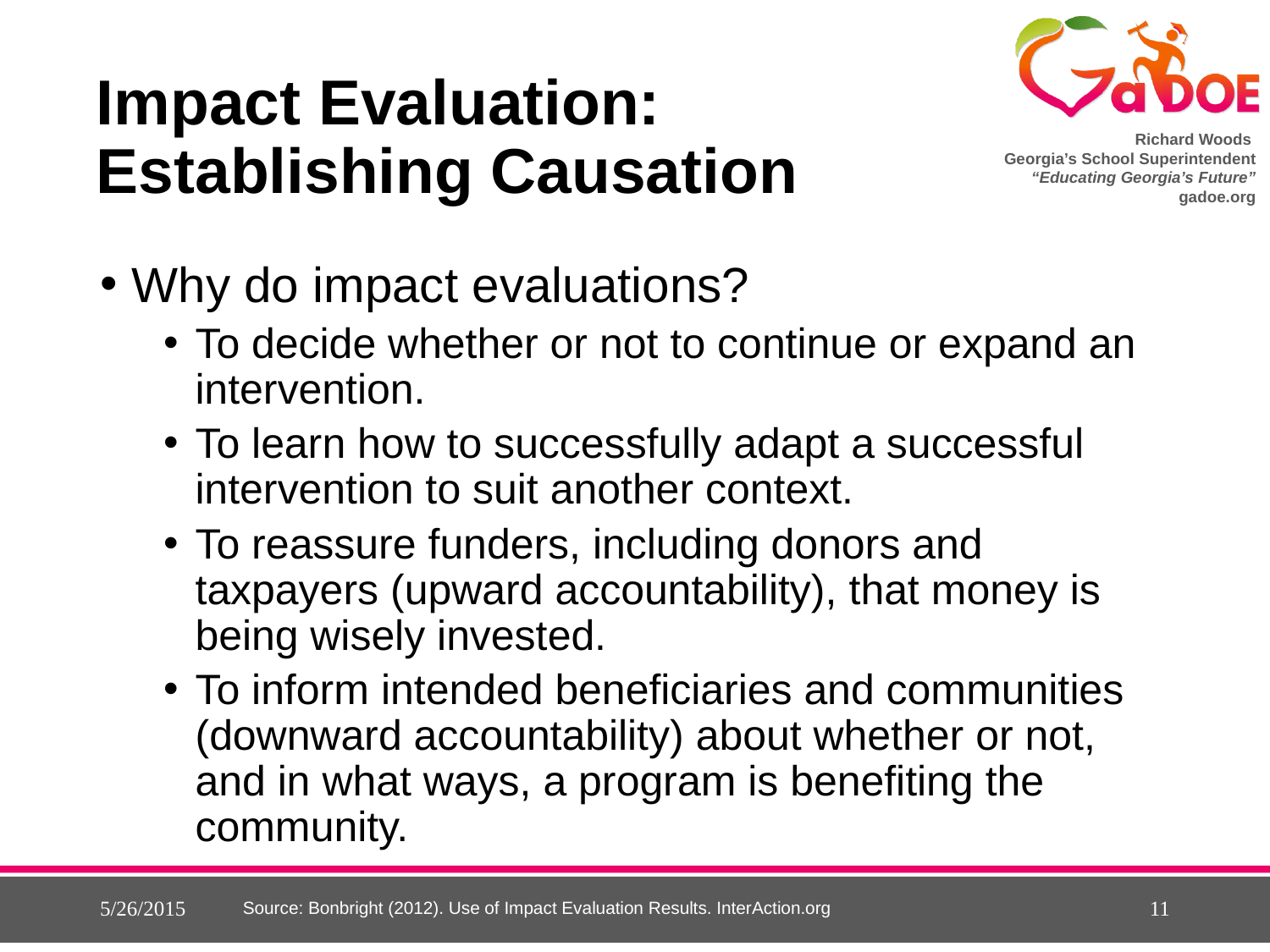

# Impact Evaluation: Establishing Causation
Why do impact evaluations?
To decide whether or not to continue or expand an intervention.
To learn how to successfully adapt a successful intervention to suit another context.
To reassure funders, including donors and taxpayers (upward accountability), that money is being wisely invested.
To inform intended beneficiaries and communities (downward accountability) about whether or not, and in what ways, a program is benefiting the community.
5/26/2015
11
Source: Bonbright (2012). Use of Impact Evaluation Results. InterAction.org